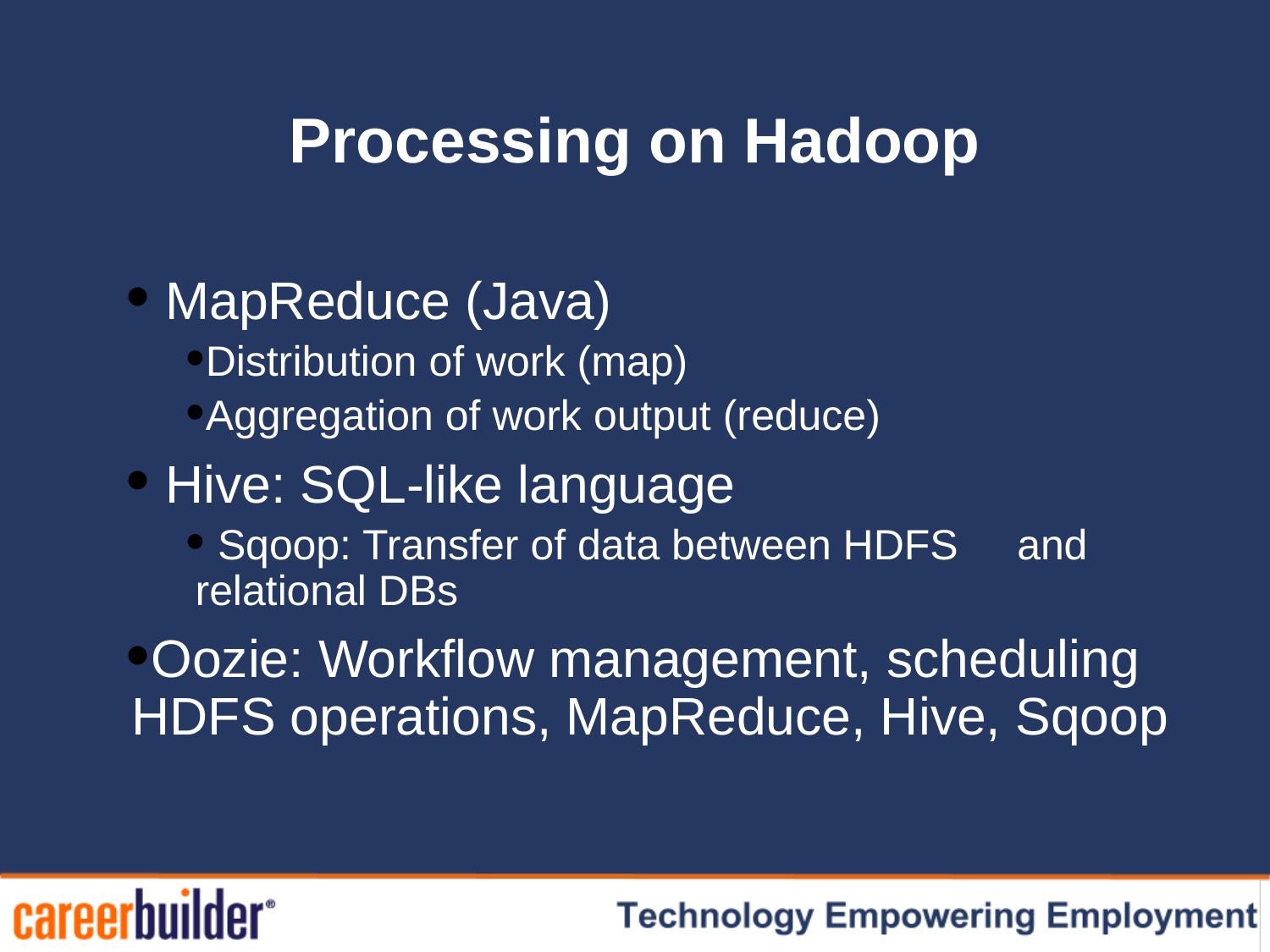

# Processing on Hadoop
 MapReduce (Java)
Distribution of work (map)
Aggregation of work output (reduce)
 Hive: SQL-like language
 Sqoop: Transfer of data between HDFS     and relational DBs
Oozie: Workflow management, scheduling  HDFS operations, MapReduce, Hive, Sqoop